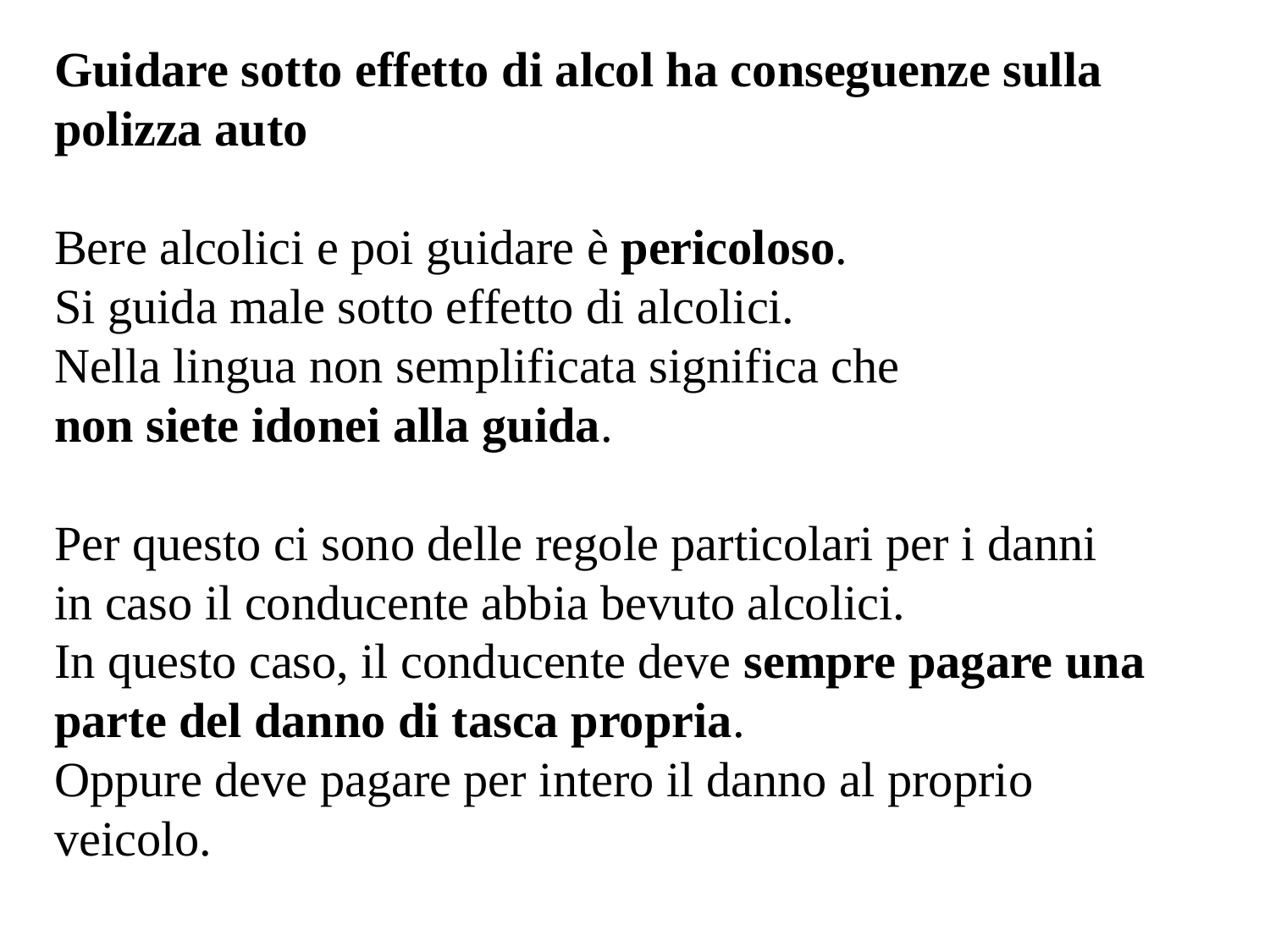

Guidare sotto effetto di alcol ha conseguenze sulla polizza auto

Bere alcolici e poi guidare è pericoloso.
Si guida male sotto effetto di alcolici.
Nella lingua non semplificata significa che
non siete idonei alla guida.

Per questo ci sono delle regole particolari per i danni
in caso il conducente abbia bevuto alcolici.
In questo caso, il conducente deve sempre pagare una parte del danno di tasca propria.
Oppure deve pagare per intero il danno al proprio veicolo.